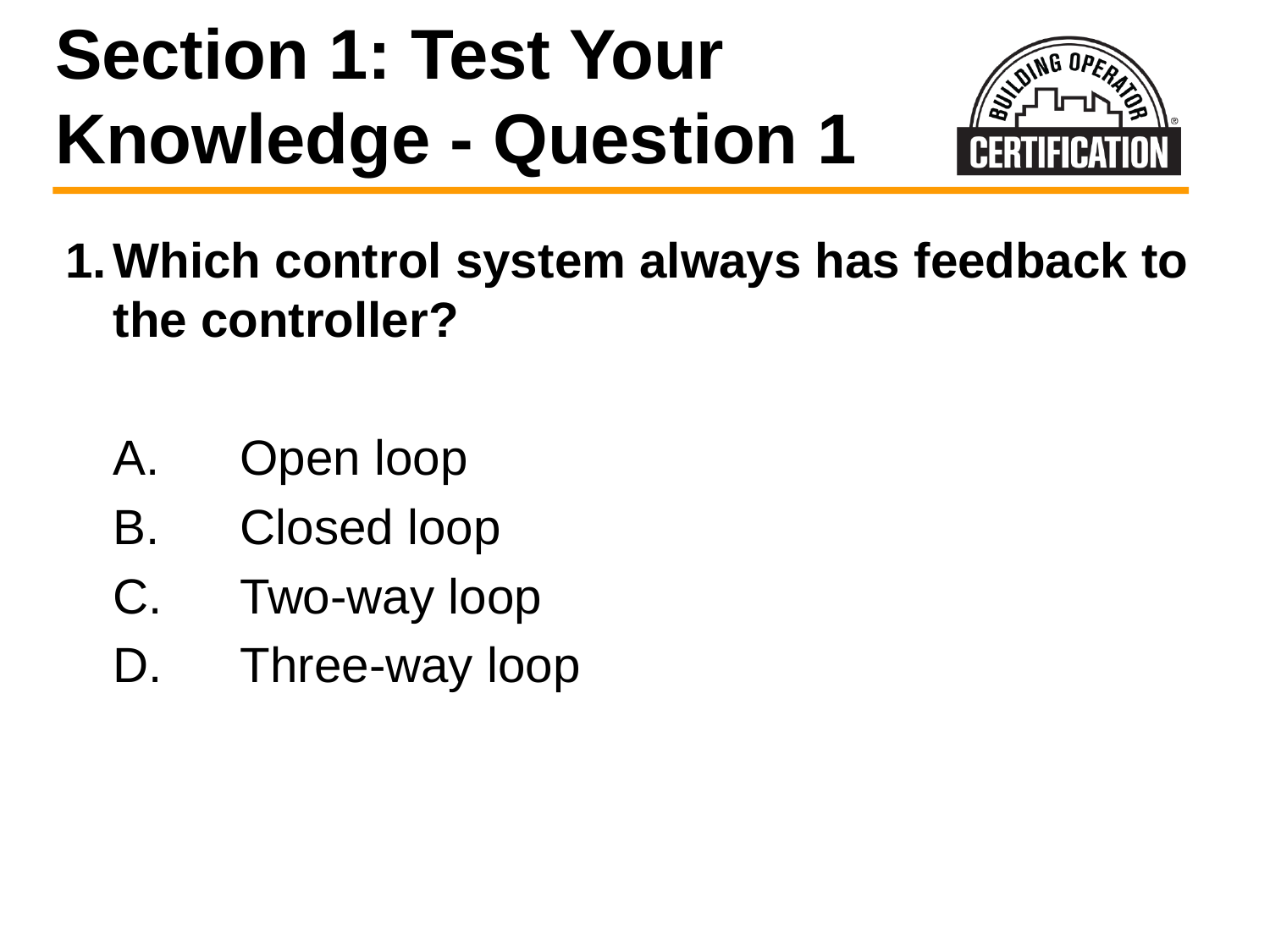

# Section 1: Test Your Knowledge - Question 1
1.	Which control system always has feedback to the controller?

	A.	Open loop
	B.	Closed loop
	C. 	Two-way loop
	D. 	Three-way loop